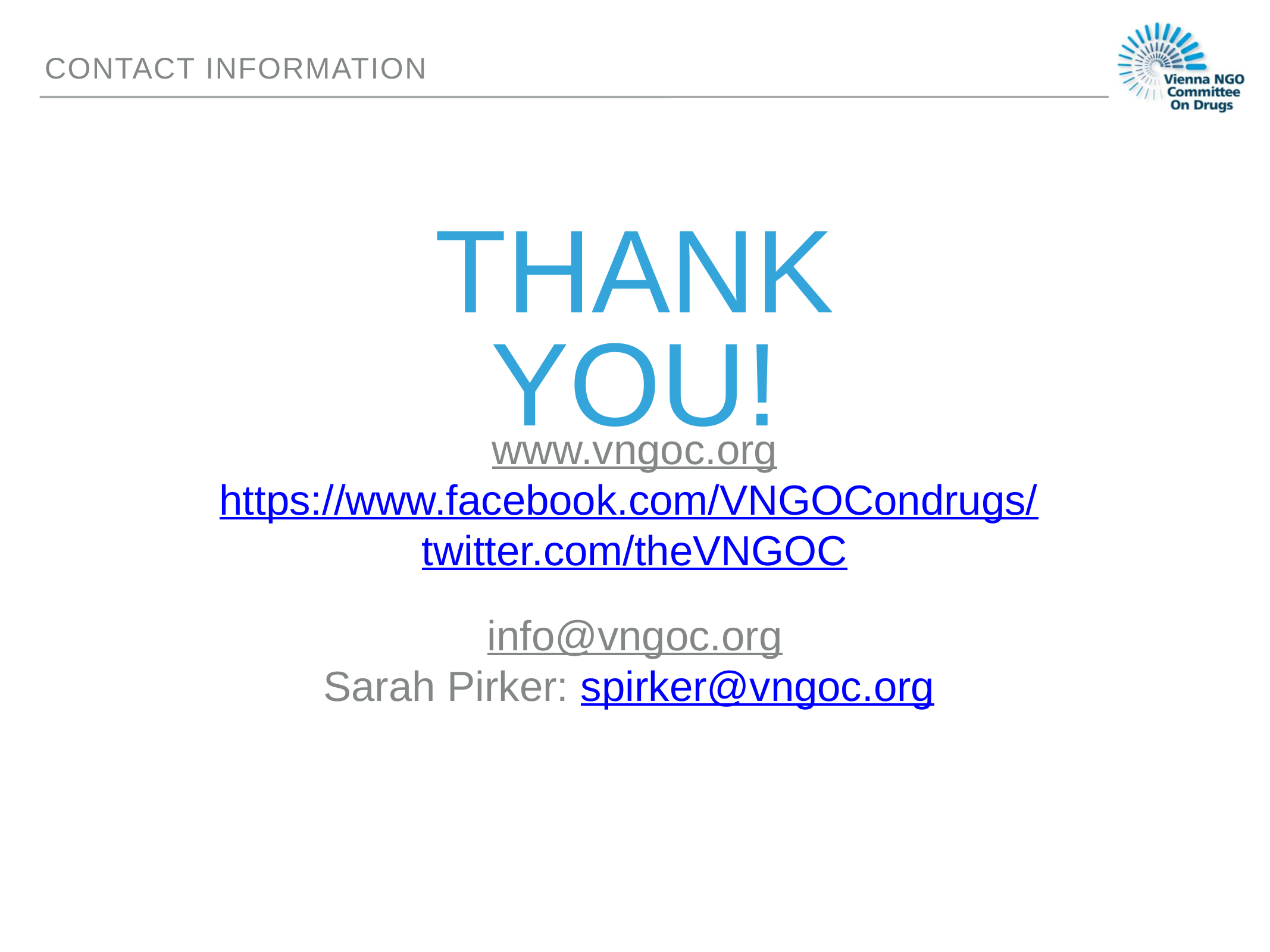

CONTACT Information
# THANK YOU!
www.vngoc.org
https://www.facebook.com/VNGOCondrugs/
twitter.com/theVNGOC
info@vngoc.org
Sarah Pirker: spirker@vngoc.org